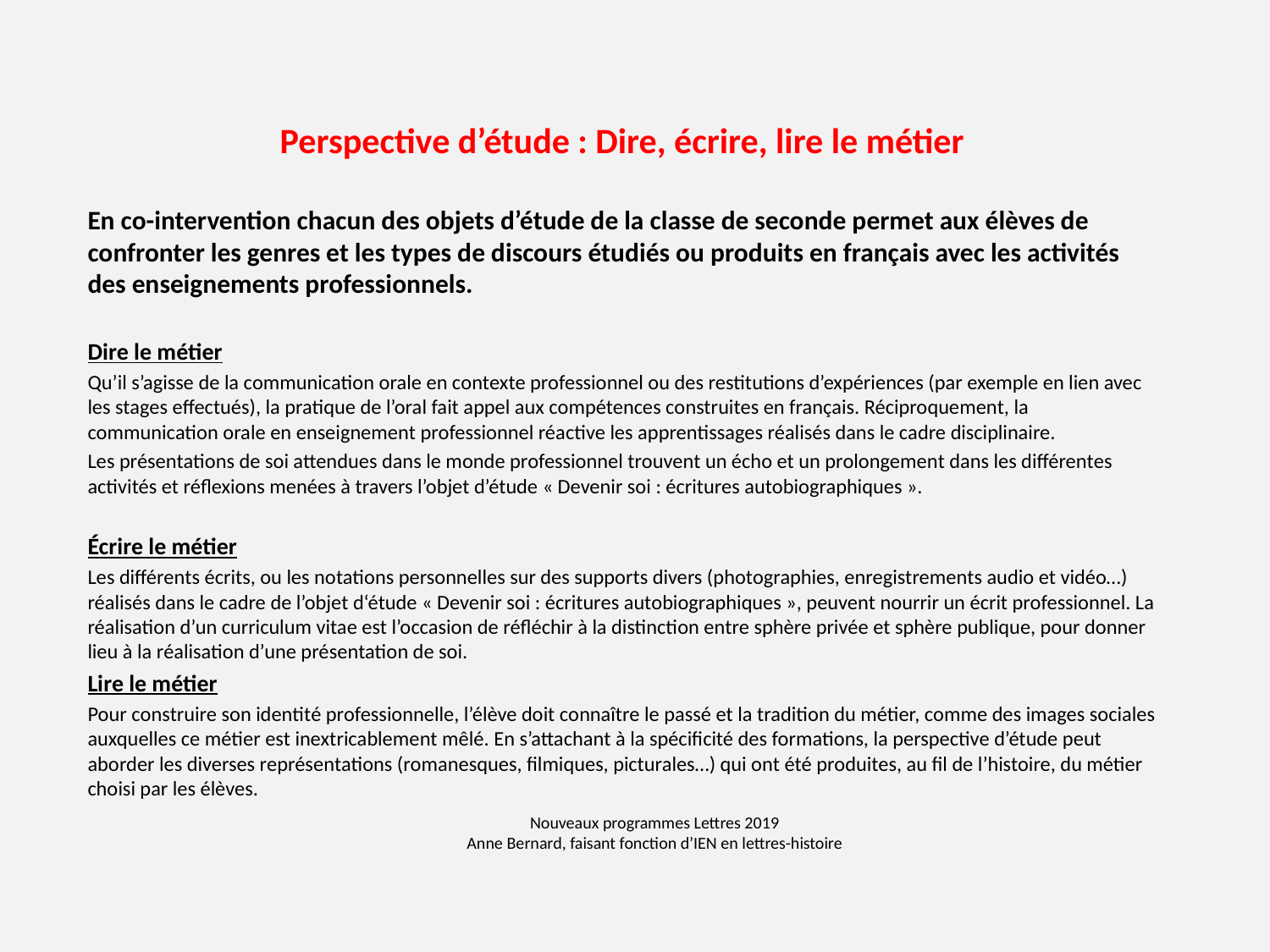

Perspective d’étude : Dire, écrire, lire le métier

En co-intervention chacun des objets d’étude de la classe de seconde permet aux élèves de confronter les genres et les types de discours étudiés ou produits en français avec les activités des enseignements professionnels.

Dire le métier
Qu’il s’agisse de la communication orale en contexte professionnel ou des restitutions d’expériences (par exemple en lien avec les stages effectués), la pratique de l’oral fait appel aux compétences construites en français. Réciproquement, la communication orale en enseignement professionnel réactive les apprentissages réalisés dans le cadre disciplinaire.
Les présentations de soi attendues dans le monde professionnel trouvent un écho et un prolongement dans les différentes activités et réflexions menées à travers l’objet d’étude « Devenir soi : écritures autobiographiques ».

Écrire le métier
Les différents écrits, ou les notations personnelles sur des supports divers (photographies, enregistrements audio et vidéo…) réalisés dans le cadre de l’objet d‘étude « Devenir soi : écritures autobiographiques », peuvent nourrir un écrit professionnel. La réalisation d’un curriculum vitae est l’occasion de réfléchir à la distinction entre sphère privée et sphère publique, pour donner lieu à la réalisation d’une présentation de soi.
Lire le métier
Pour construire son identité professionnelle, l’élève doit connaître le passé et la tradition du métier, comme des images sociales auxquelles ce métier est inextricablement mêlé. En s’attachant à la spécificité des formations, la perspective d’étude peut aborder les diverses représentations (romanesques, filmiques, picturales…) qui ont été produites, au fil de l’histoire, du métier choisi par les élèves.
# Nouveaux programmes Lettres 2019 Anne Bernard, faisant fonction d’IEN en lettres-histoire